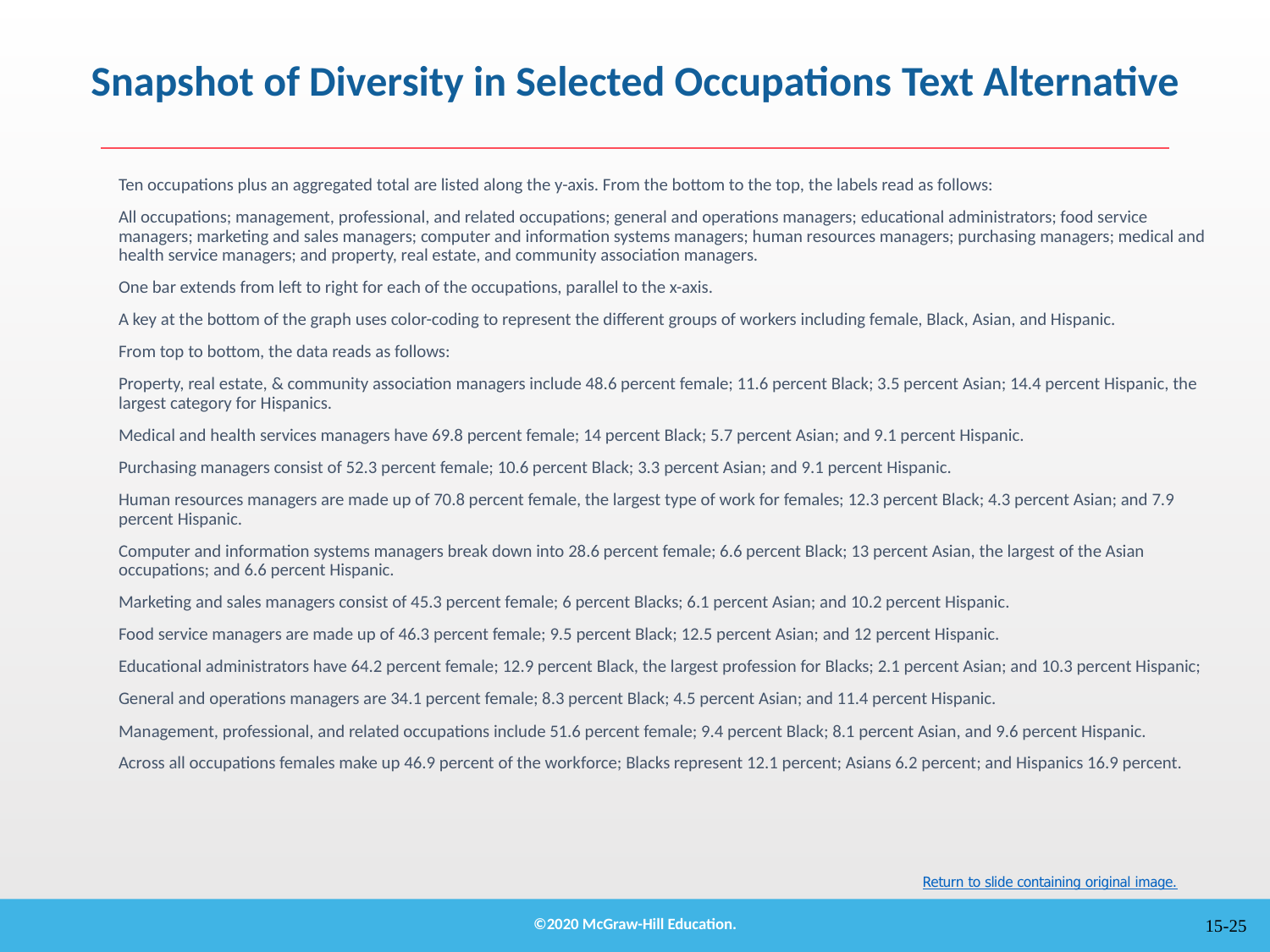

# Snapshot of Diversity in Selected Occupations Text Alternative
Ten occupations plus an aggregated total are listed along the y-axis. From the bottom to the top, the labels read as follows:
All occupations; management, professional, and related occupations; general and operations managers; educational administrators; food service managers; marketing and sales managers; computer and information systems managers; human resources managers; purchasing managers; medical and health service managers; and property, real estate, and community association managers.
One bar extends from left to right for each of the occupations, parallel to the x-axis.
A key at the bottom of the graph uses color-coding to represent the different groups of workers including female, Black, Asian, and Hispanic.
From top to bottom, the data reads as follows:
Property, real estate, & community association managers include 48.6 percent female; 11.6 percent Black; 3.5 percent Asian; 14.4 percent Hispanic, the largest category for Hispanics.
Medical and health services managers have 69.8 percent female; 14 percent Black; 5.7 percent Asian; and 9.1 percent Hispanic.
Purchasing managers consist of 52.3 percent female; 10.6 percent Black; 3.3 percent Asian; and 9.1 percent Hispanic.
Human resources managers are made up of 70.8 percent female, the largest type of work for females; 12.3 percent Black; 4.3 percent Asian; and 7.9 percent Hispanic.
Computer and information systems managers break down into 28.6 percent female; 6.6 percent Black; 13 percent Asian, the largest of the Asian occupations; and 6.6 percent Hispanic.
Marketing and sales managers consist of 45.3 percent female; 6 percent Blacks; 6.1 percent Asian; and 10.2 percent Hispanic.
Food service managers are made up of 46.3 percent female; 9.5 percent Black; 12.5 percent Asian; and 12 percent Hispanic.
Educational administrators have 64.2 percent female; 12.9 percent Black, the largest profession for Blacks; 2.1 percent Asian; and 10.3 percent Hispanic;
General and operations managers are 34.1 percent female; 8.3 percent Black; 4.5 percent Asian; and 11.4 percent Hispanic.
Management, professional, and related occupations include 51.6 percent female; 9.4 percent Black; 8.1 percent Asian, and 9.6 percent Hispanic.
Across all occupations females make up 46.9 percent of the workforce; Blacks represent 12.1 percent; Asians 6.2 percent; and Hispanics 16.9 percent.
Return to slide containing original image.